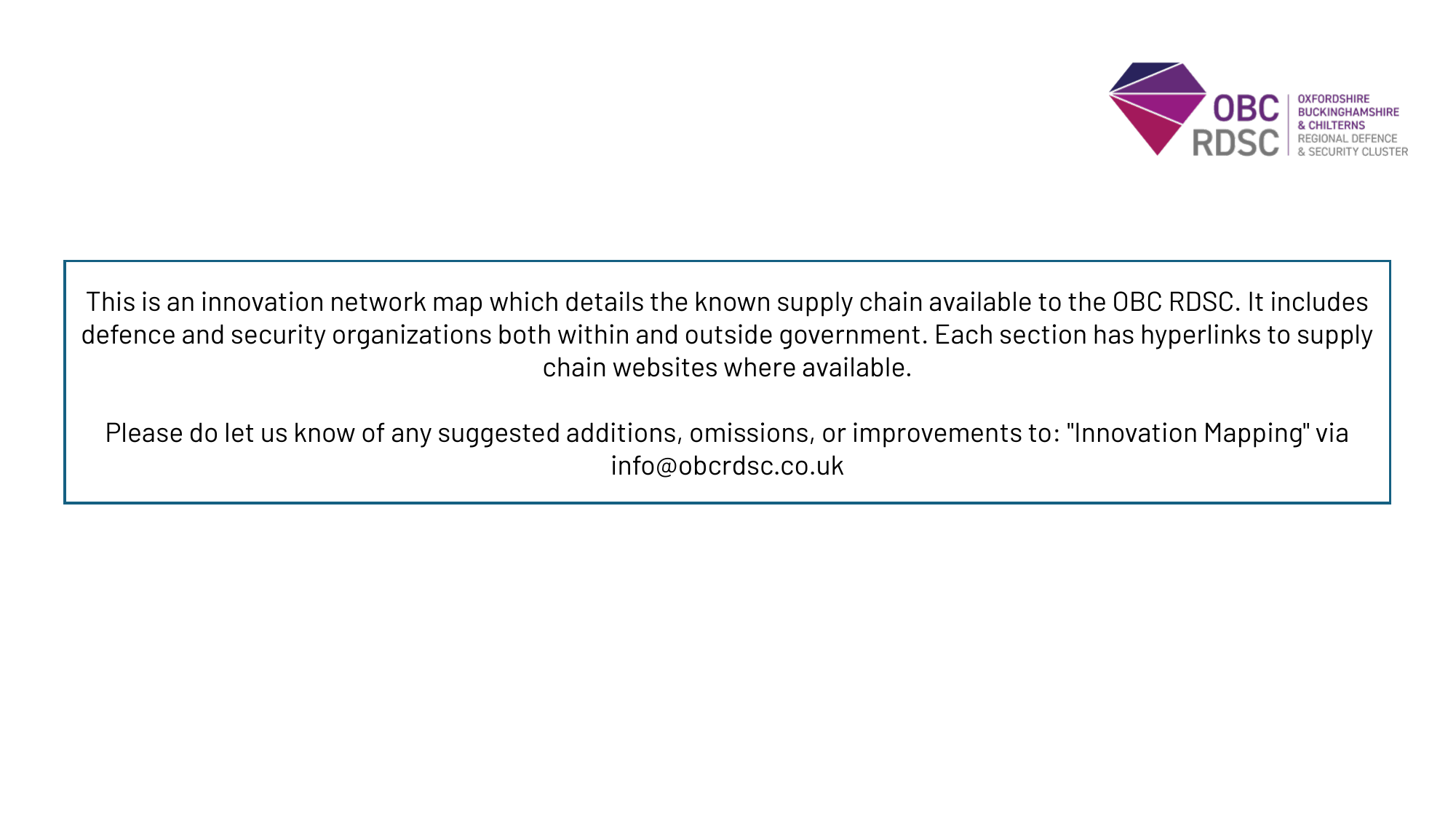

This is an innovation network map which details the known supply chain available to the OBC RDSC. It includes defence and security organizations both within and outside government. Each section has hyperlinks to supply chain websites where available.

Please do let us know of any suggested additions, omissions, or improvements to: "Innovation Mapping" via info@obcrdsc.co.uk